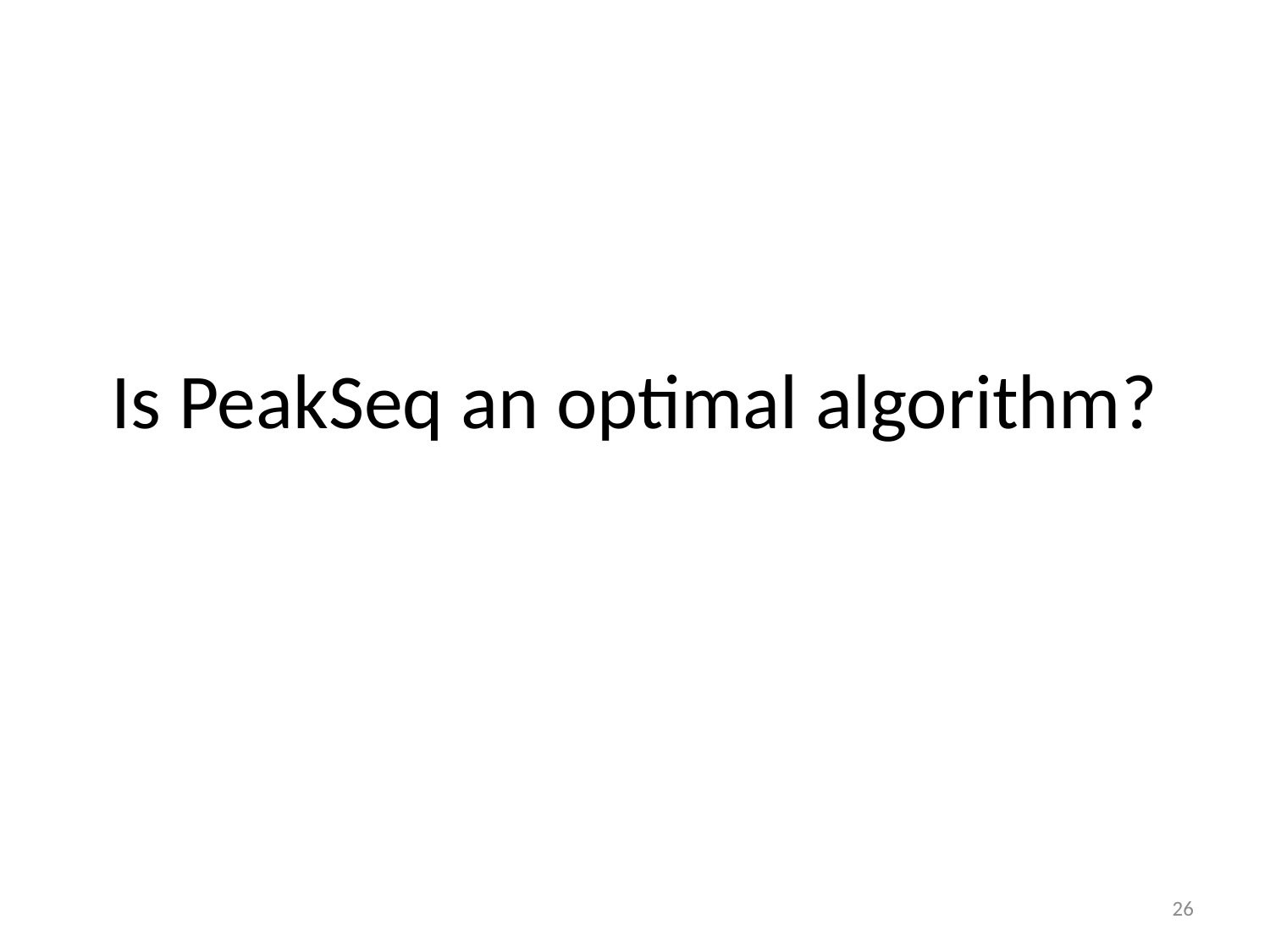

# Is PeakSeq an optimal algorithm?

26